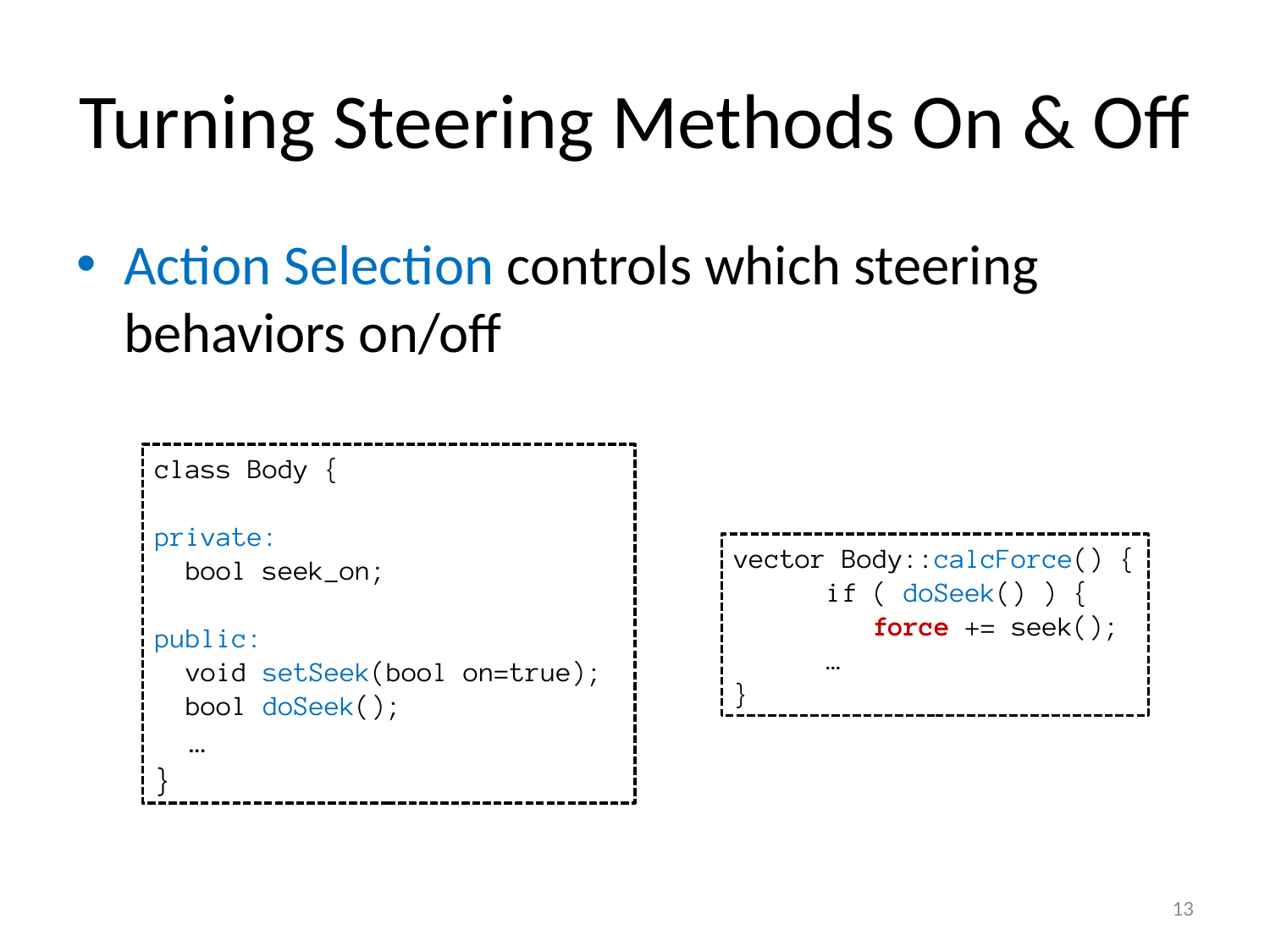

# Turning Steering Methods On & Off
Action Selection controls which steering behaviors on/off
class Body {

private:
  bool seek_on;

public:
  void setSeek(bool on=true);
  bool doSeek();
  …
}
vector Body::calcForce() {
      if ( doSeek() ) {
         force += seek();
      …
}
13